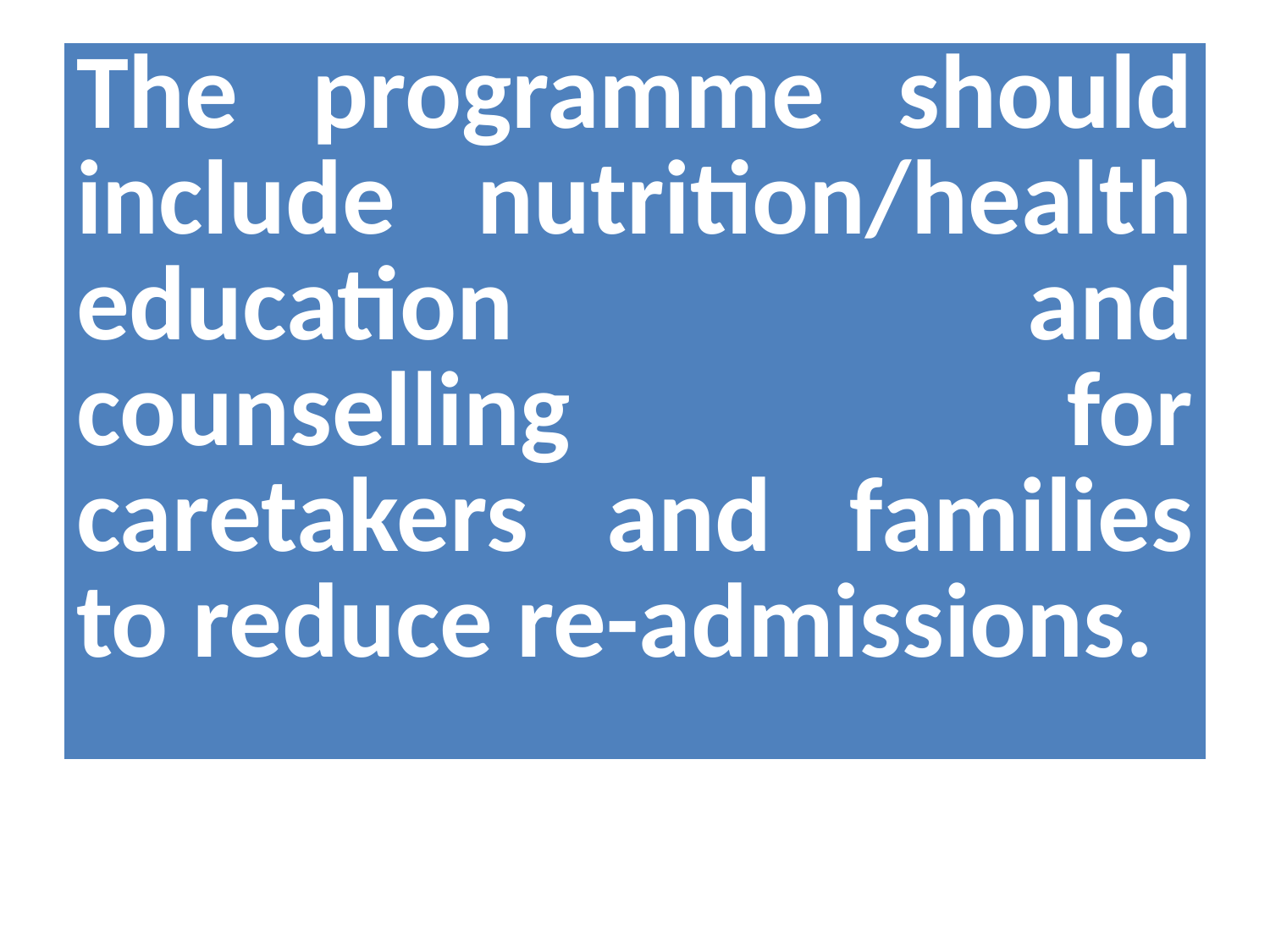

#
| The programme should include nutrition/health education and counselling for caretakers and families to reduce re-admissions. |
| --- |